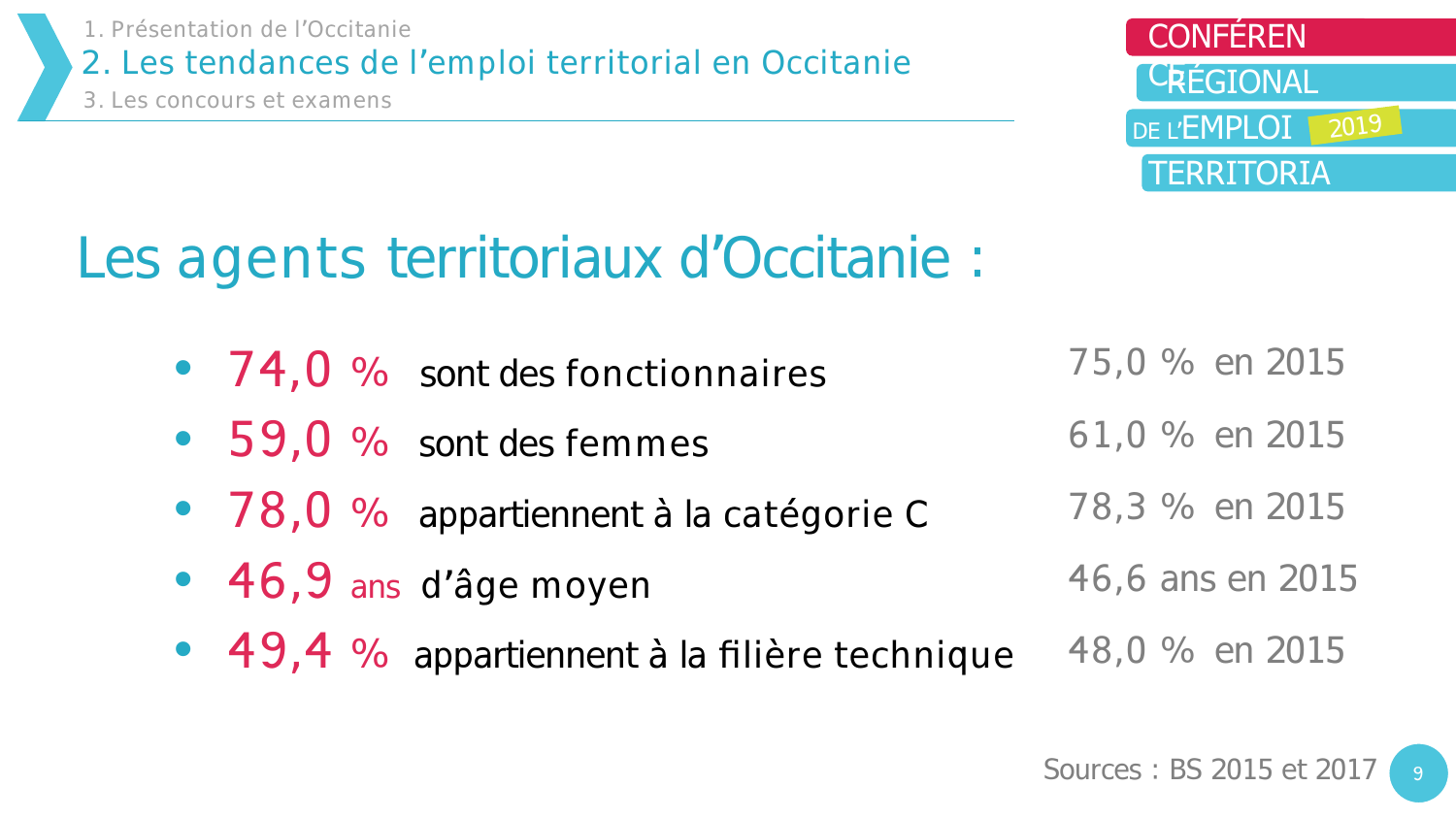

1. Présentation de l’Occitanie
2. Les tendances de l’emploi territorial en Occitanie
3. Les concours et examens

Conférence

Régionale

 De l’Emploi

Territorial

2019
Les agents territoriaux d’Occitanie :

74,0 %  sont des fonctionnaires
59,0 %  sont des femmes
78,0 %  appartiennent à la catégorie C
46,9 ans  d’âge moyen
49,4 %  appartiennent à la filière technique

75,0 % en 2015
61,0 % en 2015
78,3 % en 2015
46,6 ans en 2015
48,0 % en 2015

9
Sources : BS 2015 et 2017